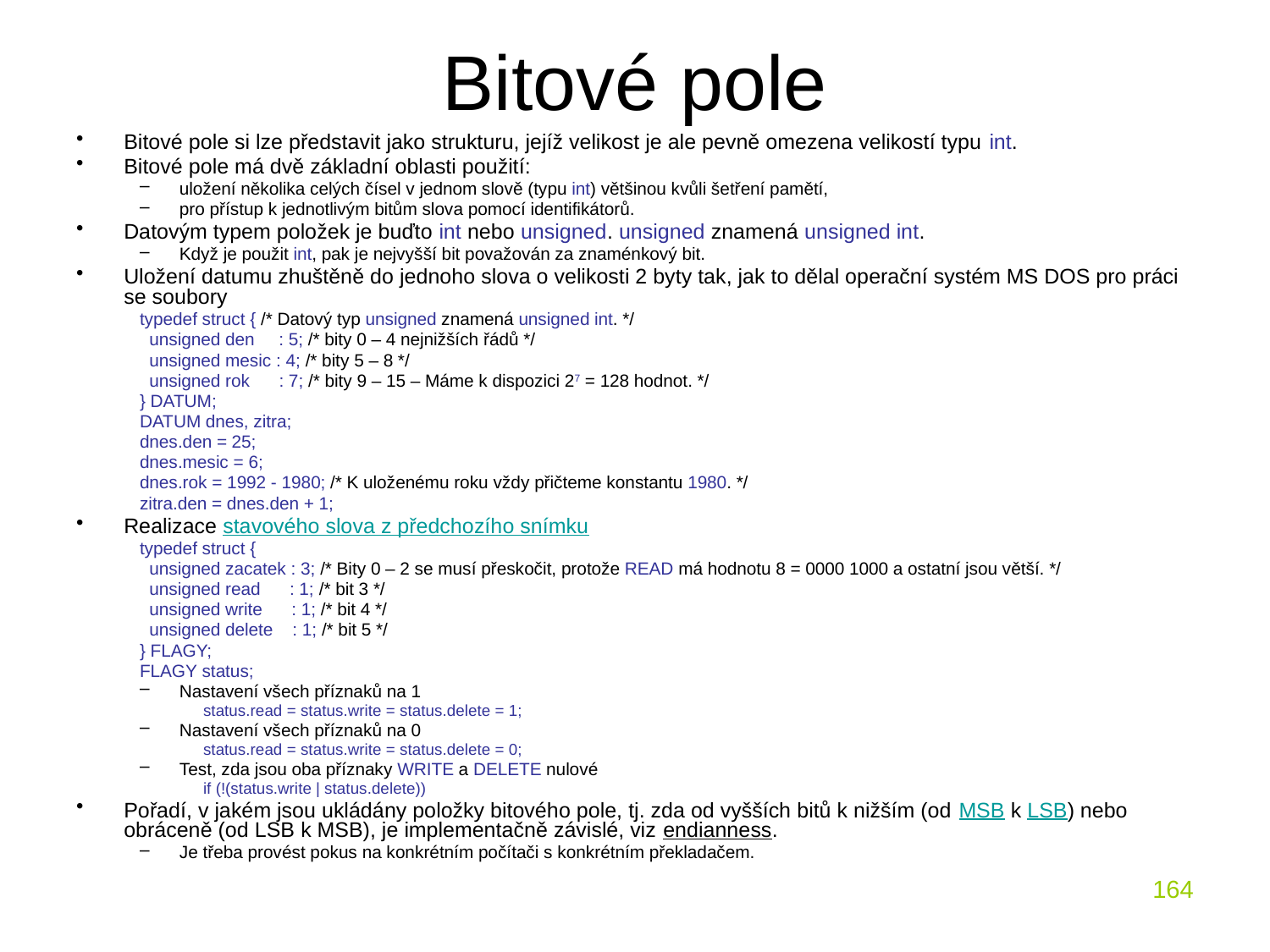

# Bitové pole
Bitové pole si lze představit jako strukturu, jejíž velikost je ale pevně omezena velikostí typu int.
Bitové pole má dvě základní oblasti použití:
uložení několika celých čísel v jednom slově (typu int) většinou kvůli šetření pamětí,
pro přístup k jednotlivým bitům slova pomocí identifikátorů.
Datovým typem položek je buďto int nebo unsigned. unsigned znamená unsigned int.
Když je použit int, pak je nejvyšší bit považován za znaménkový bit.
Uložení datumu zhuštěně do jednoho slova o velikosti 2 byty tak, jak to dělal operační systém MS DOS pro práci se soubory
typedef struct { /* Datový typ unsigned znamená unsigned int. */
  unsigned den     : 5; /* bity 0 – 4 nejnižších řádů */
  unsigned mesic : 4; /* bity 5 – 8 */
  unsigned rok      : 7; /* bity 9 – 15 – Máme k dispozici 27 = 128 hodnot. */
} DATUM;
DATUM dnes, zitra;
dnes.den = 25;
dnes.mesic = 6;
dnes.rok = 1992 - 1980; /* K uloženému roku vždy přičteme konstantu 1980. */
zitra.den = dnes.den + 1;
Realizace stavového slova z předchozího snímku
typedef struct {
  unsigned zacatek : 3; /* Bity 0 – 2 se musí přeskočit, protože READ má hodnotu 8 = 0000 1000 a ostatní jsou větší. */
  unsigned read      : 1; /* bit 3 */
  unsigned write      : 1; /* bit 4 */
  unsigned delete    : 1; /* bit 5 */
} FLAGY;
FLAGY status;
Nastavení všech příznaků na 1
status.read = status.write = status.delete = 1;
Nastavení všech příznaků na 0
status.read = status.write = status.delete = 0;
Test, zda jsou oba příznaky WRITE a DELETE nulové
if (!(status.write | status.delete))
Pořadí, v jakém jsou ukládány položky bitového pole, tj. zda od vyšších bitů k nižším (od MSB k LSB) nebo obráceně (od LSB k MSB), je implementačně závislé, viz endianness.
Je třeba provést pokus na konkrétním počítači s konkrétním překladačem.
164